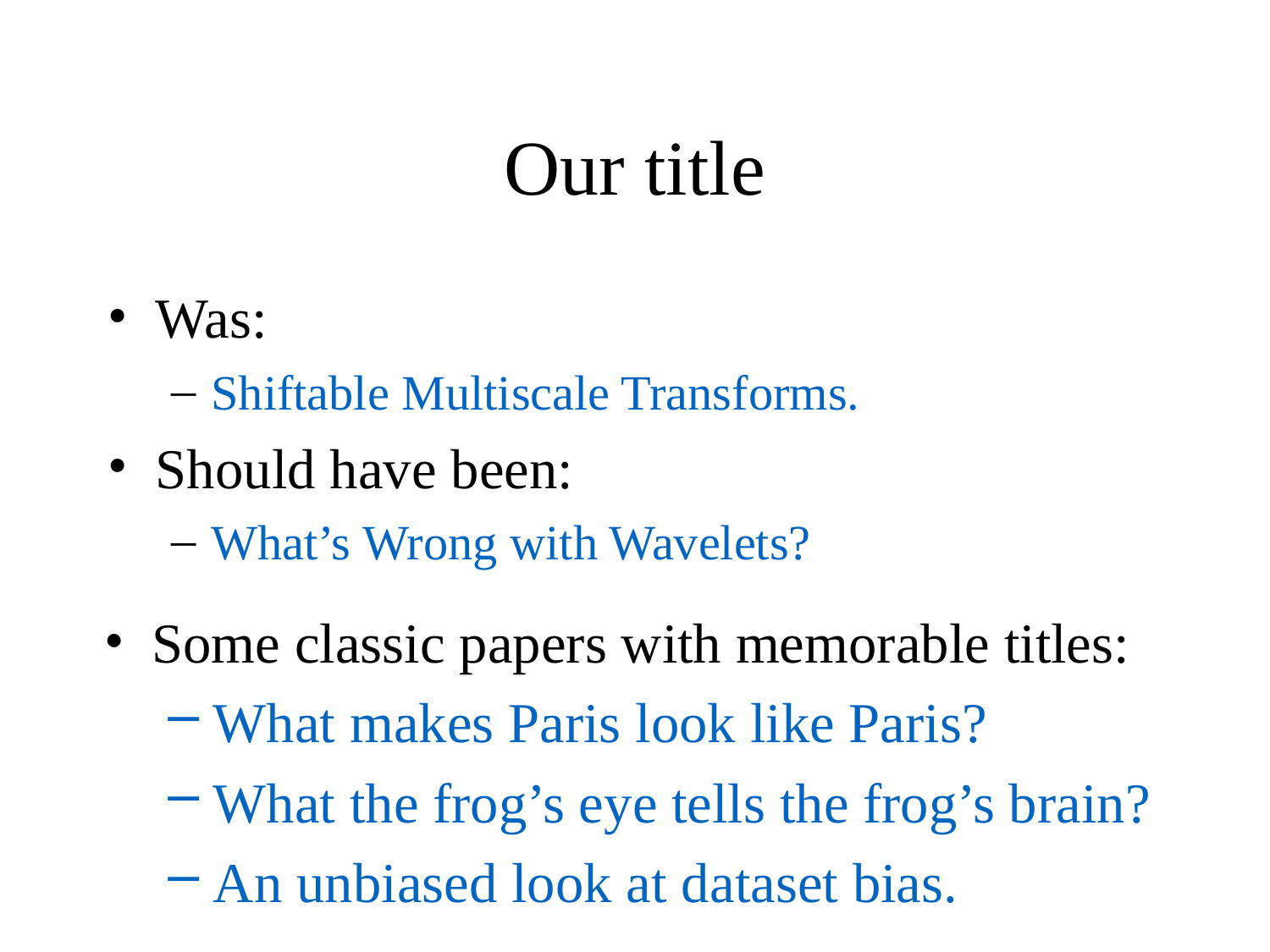

# Our title
Was:
Shiftable Multiscale Transforms.
Should have been:
What’s Wrong with Wavelets?
Some classic papers with memorable titles:
What makes Paris look like Paris?
What the frog’s eye tells the frog’s brain?
An unbiased look at dataset bias.